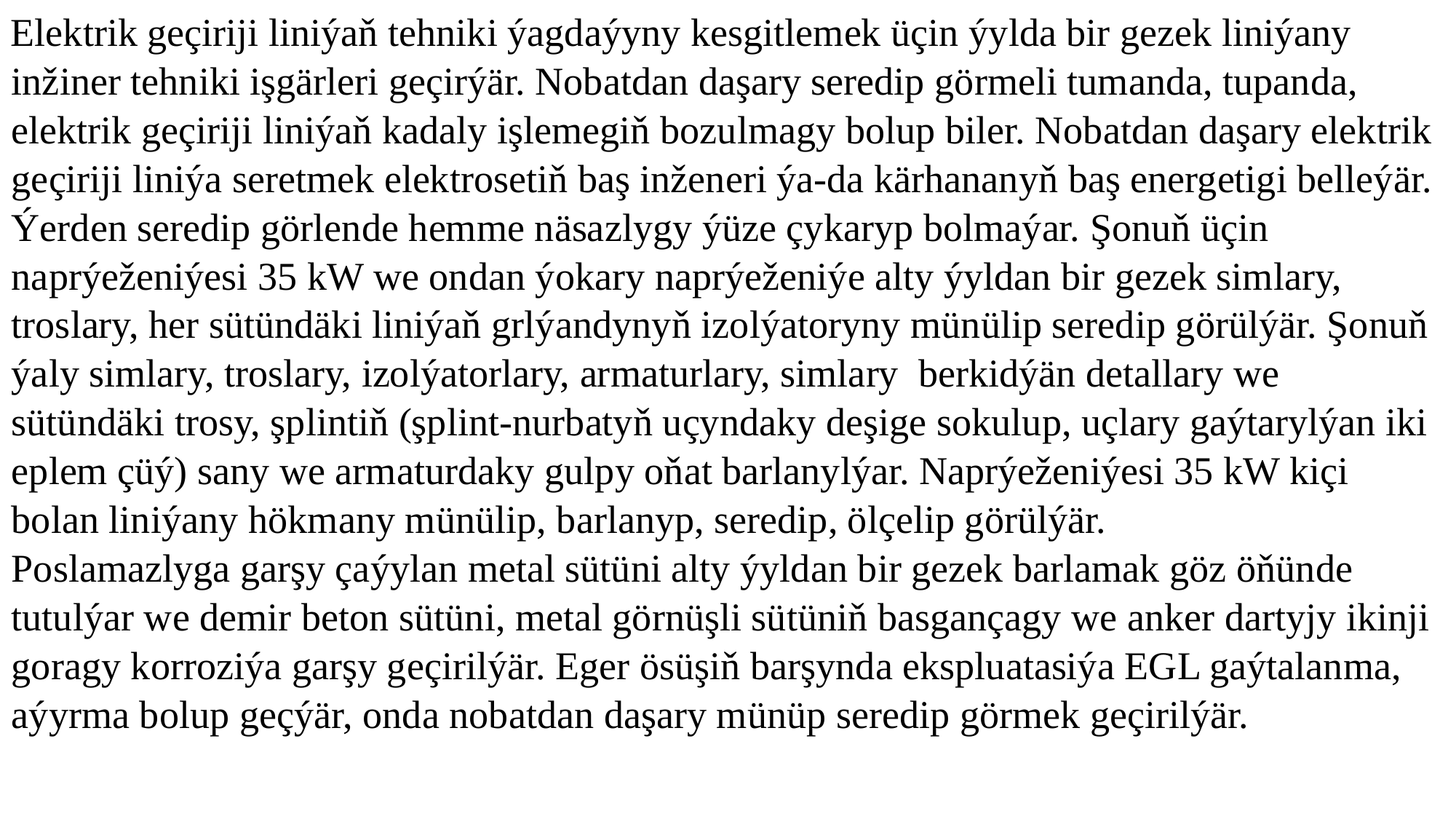

Elektrik geçiriji liniýaň tehniki ýagdaýyny kesgitlemek üçin ýylda bir gezek liniýany inžiner tehniki işgärleri geçirýär. Nobatdan daşary seredip görmeli tumanda, tupanda, elektrik geçiriji liniýaň kadaly işlemegiň bozulmagy bolup biler. Nobatdan daşary elektrik geçiriji liniýa seretmek elektrosetiň baş inženeri ýa-da kärhananyň baş energetigi belleýär.
	Ýerden seredip görlende hemme näsazlygy ýüze çykaryp bolmaýar. Şonuň üçin naprýeženiýesi 35 kW we ondan ýokary naprýeženiýe alty ýyldan bir gezek simlary, troslary, her sütündäki liniýaň grlýandynyň izolýatoryny münülip seredip görülýär. Şonuň ýaly simlary, troslary, izolýatorlary, armaturlary, simlary  berkidýän detallary we sütündäki trosy, şplintiň (şplint-nurbatyň uçyndaky deşige sokulup, uçlary gaýtarylýan iki eplem çüý) sany we armaturdaky gulpy oňat barlanylýar. Naprýeženiýesi 35 kW kiçi bolan liniýany hökmany münülip, barlanyp, seredip, ölçelip görülýär.
	Poslamazlyga garşy çaýylan metal sütüni alty ýyldan bir gezek barlamak göz öňünde tutulýar we demir beton sütüni, metal görnüşli sütüniň basgançagy we anker dartyjy ikinji goragy korroziýa garşy geçirilýär. Eger ösüşiň barşynda ekspluatasiýa EGL gaýtalanma, aýyrma bolup geçýär, onda nobatdan daşary münüp seredip görmek geçirilýär.